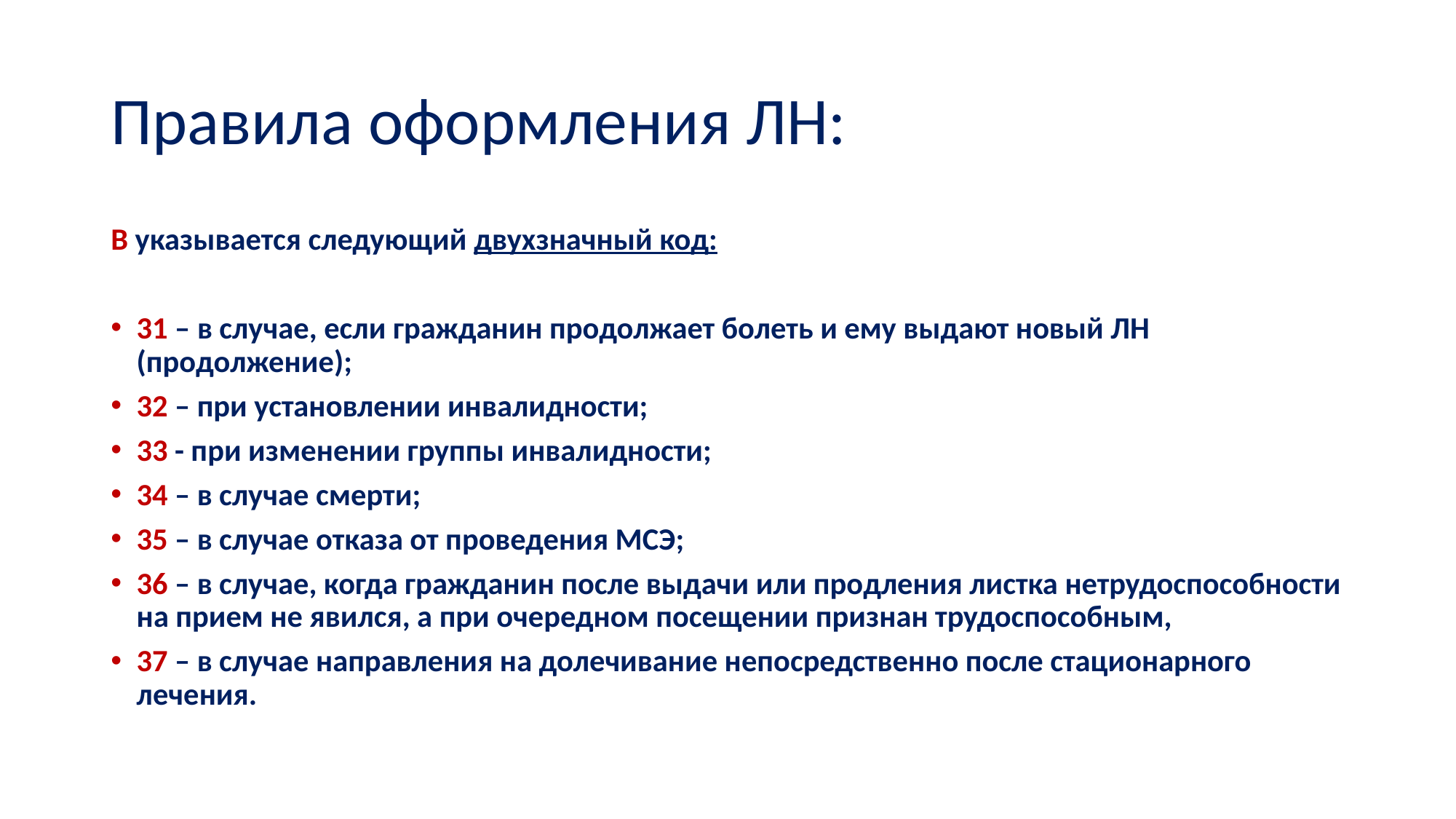

# Правила оформления ЛН:
В указывается следующий двухзначный код:

31 – в случае, если гражданин продолжает болеть и ему выдают новый ЛН (продолжение);
32 – при установлении инвалидности;
33 - при изменении группы инвалидности;
34 – в случае смерти;
35 – в случае отказа от проведения МСЭ;
36 – в случае, когда гражданин после выдачи или продления листка нетрудоспособности на прием не явился, а при очередном посещении признан трудоспособным,
37 – в случае направления на долечивание непосредственно после стационарного лечения.